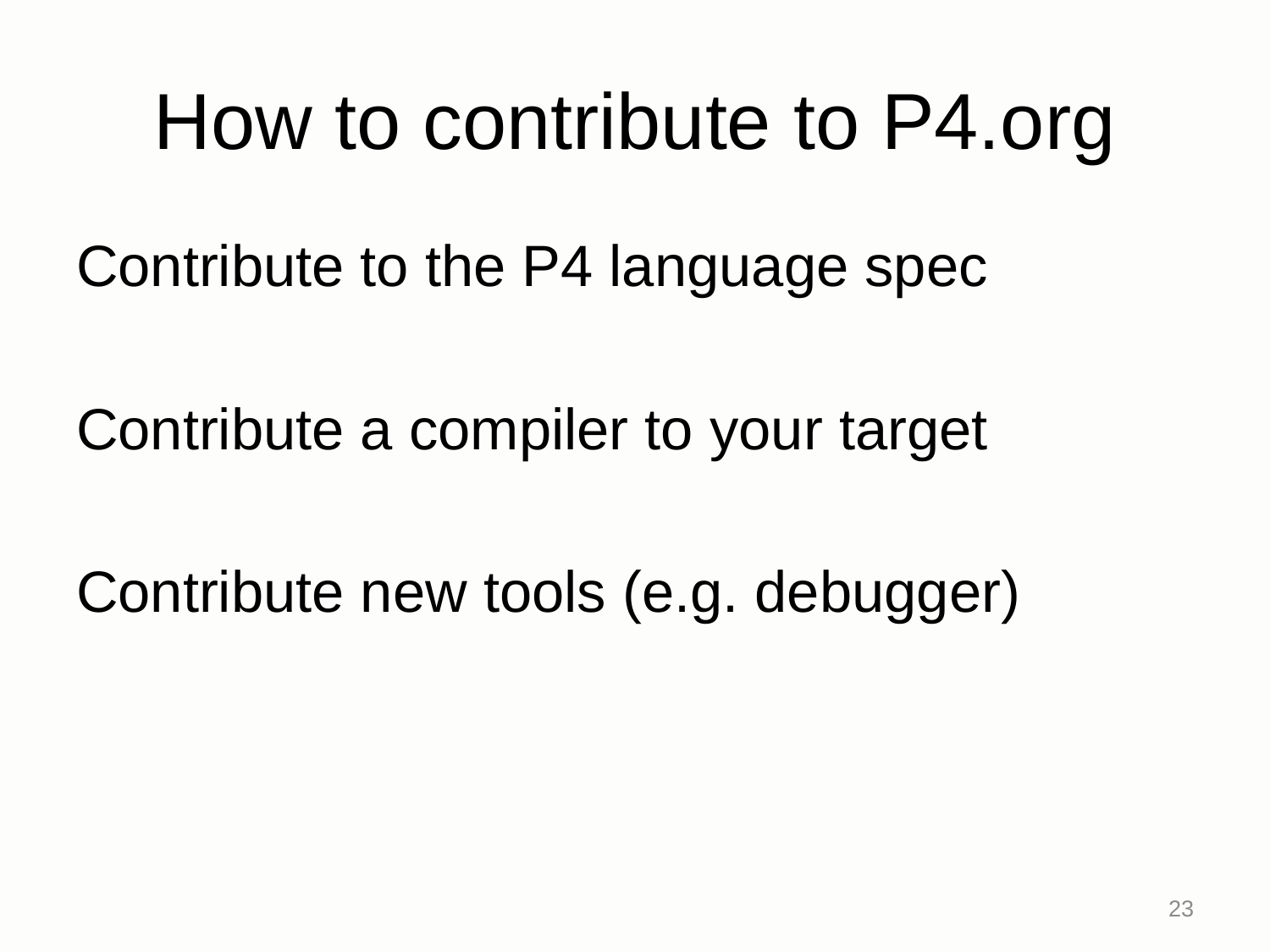

# How to contribute to P4.org
Contribute to the P4 language spec

Contribute a compiler to your target

Contribute new tools (e.g. debugger)

23